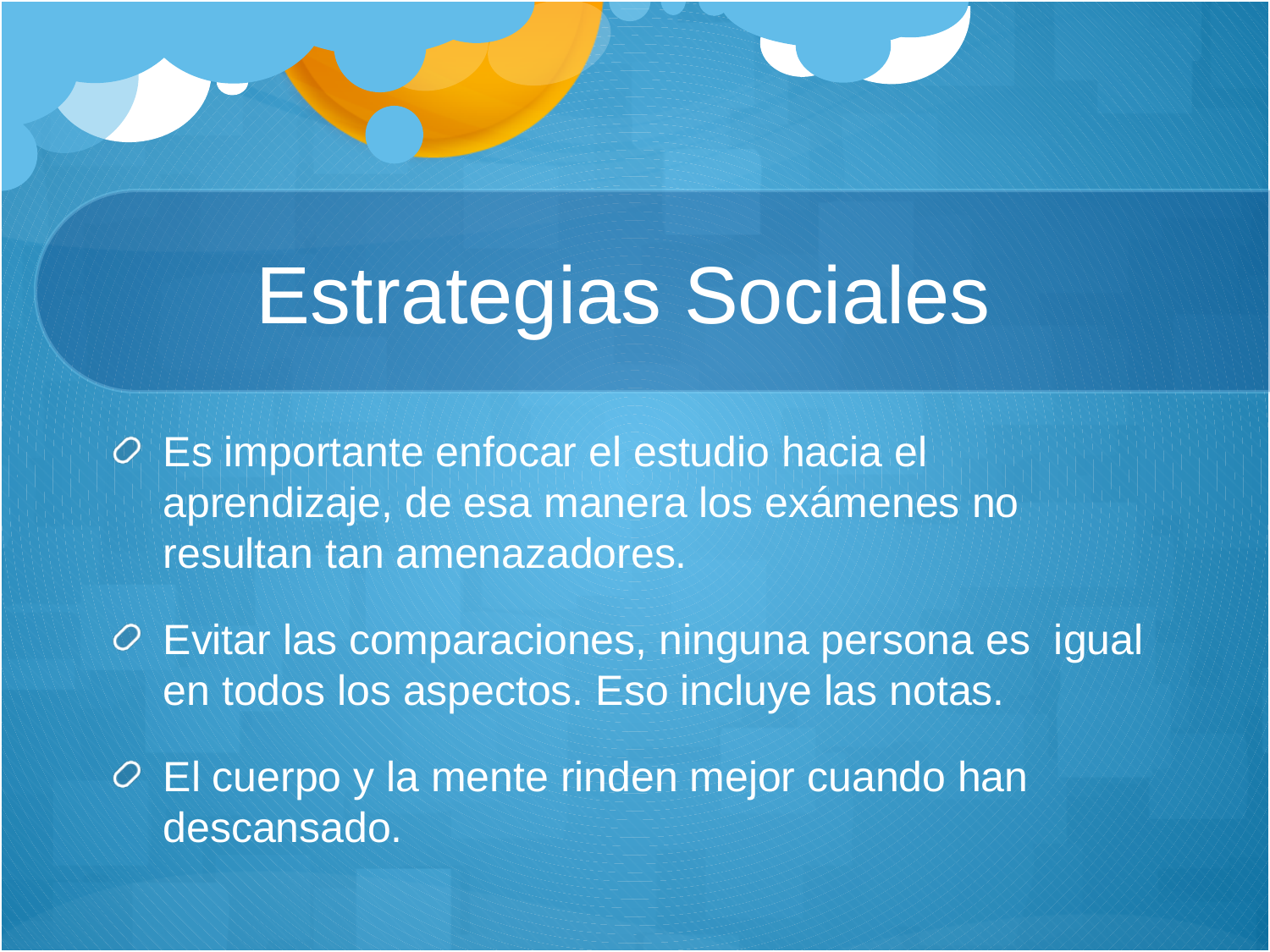

# Estrategias Sociales
Es importante enfocar el estudio hacia el aprendizaje, de esa manera los exámenes no resultan tan amenazadores.
Evitar las comparaciones, ninguna persona es  igual en todos los aspectos. Eso incluye las notas.
El cuerpo y la mente rinden mejor cuando han descansado.